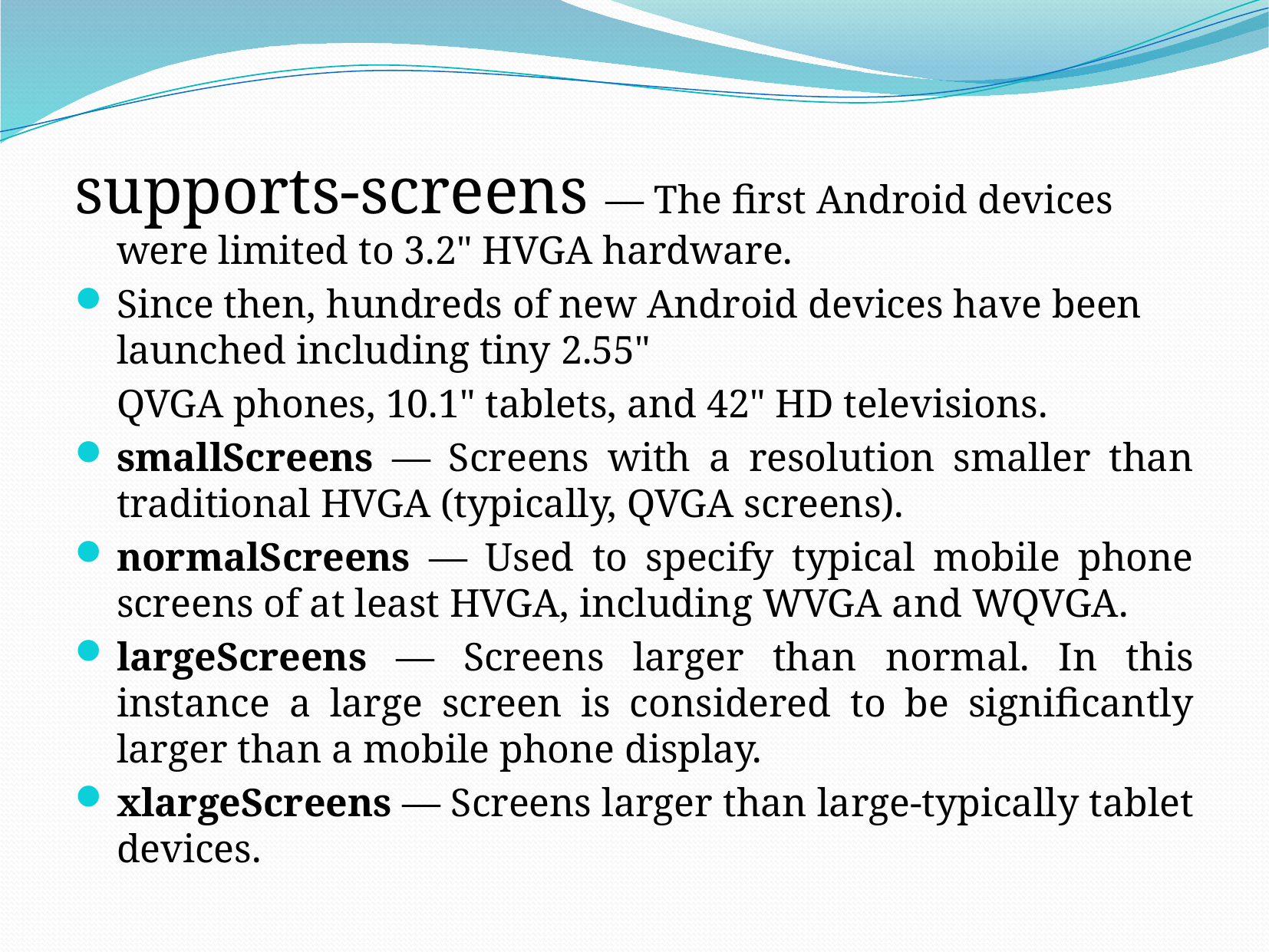

supports-screens — The first Android devices were limited to 3.2" HVGA hardware.
Since then, hundreds of new Android devices have been launched including tiny 2.55"
	QVGA phones, 10.1" tablets, and 42" HD televisions.
smallScreens — Screens with a resolution smaller than traditional HVGA (typically, QVGA screens).
normalScreens — Used to specify typical mobile phone screens of at least HVGA, including WVGA and WQVGA.
largeScreens — Screens larger than normal. In this instance a large screen is considered to be significantly larger than a mobile phone display.
xlargeScreens — Screens larger than large-typically tablet devices.